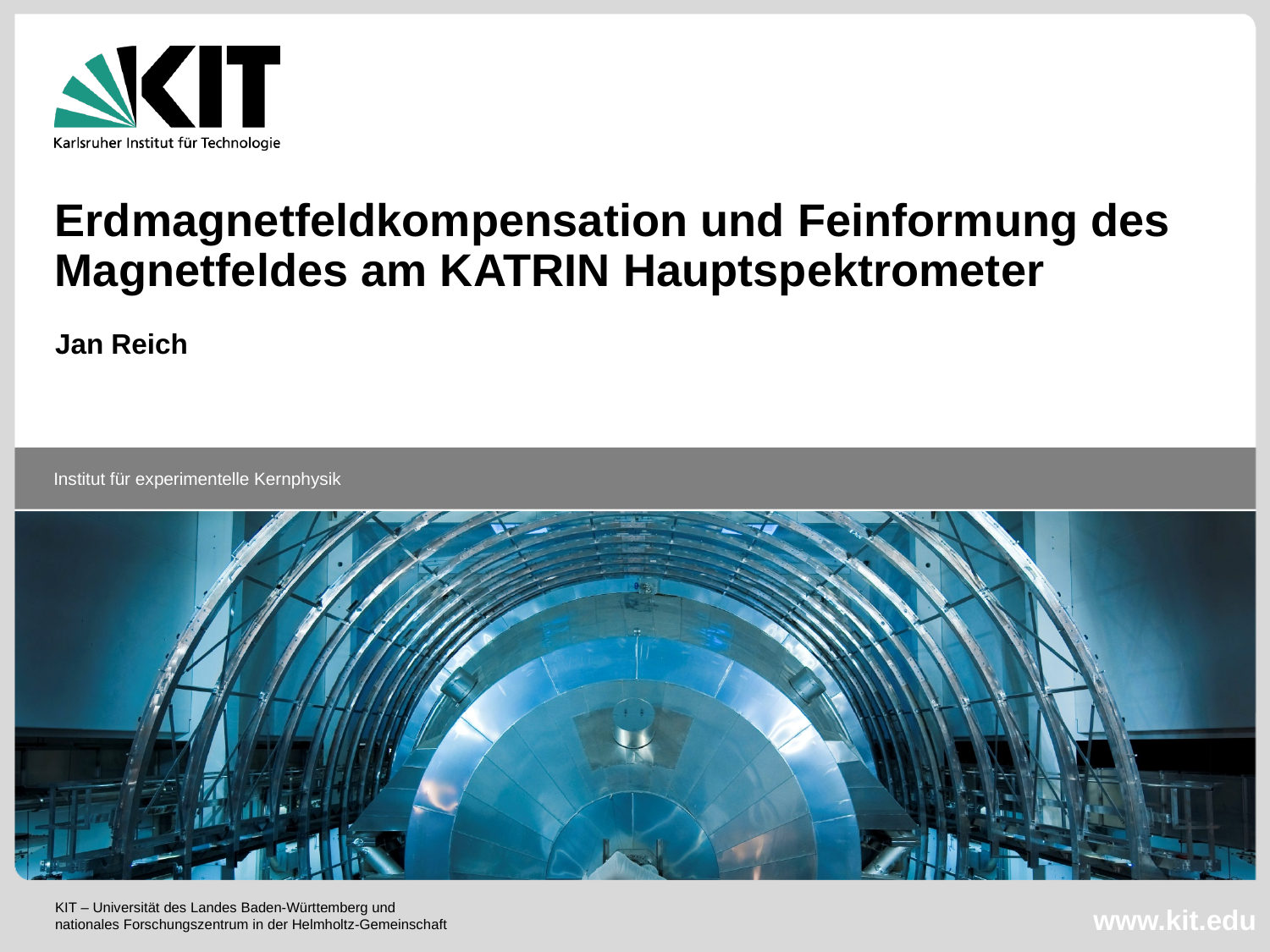

Erdmagnetfeldkompensation und Feinformung des Magnetfeldes am KATRIN Hauptspektrometer
Jan Reich